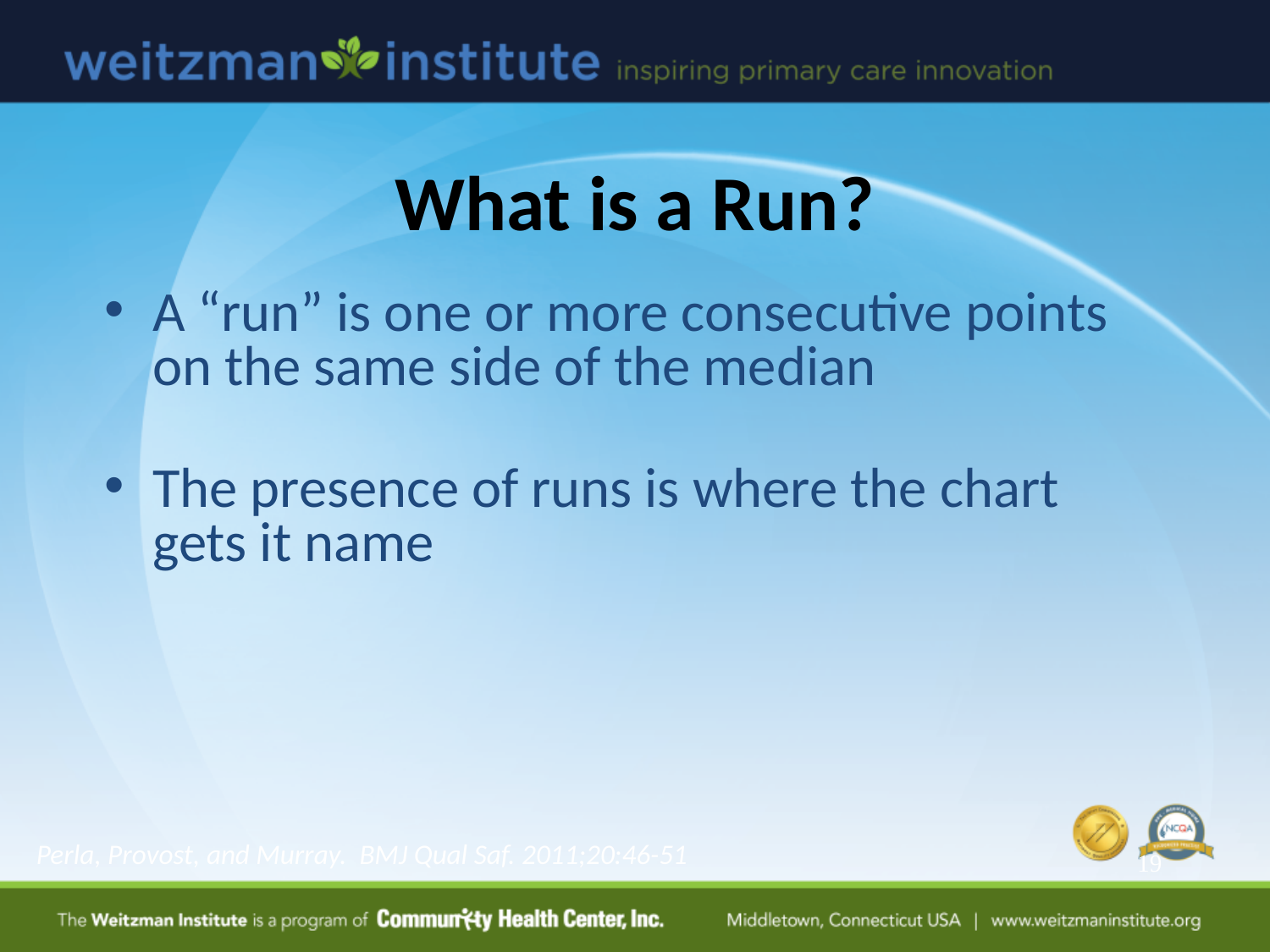

# What is a Run?
A “run” is one or more consecutive points on the same side of the median

The presence of runs is where the chart gets it name
Perla, Provost, and Murray.  BMJ Qual Saf. 2011;20:46-51
19